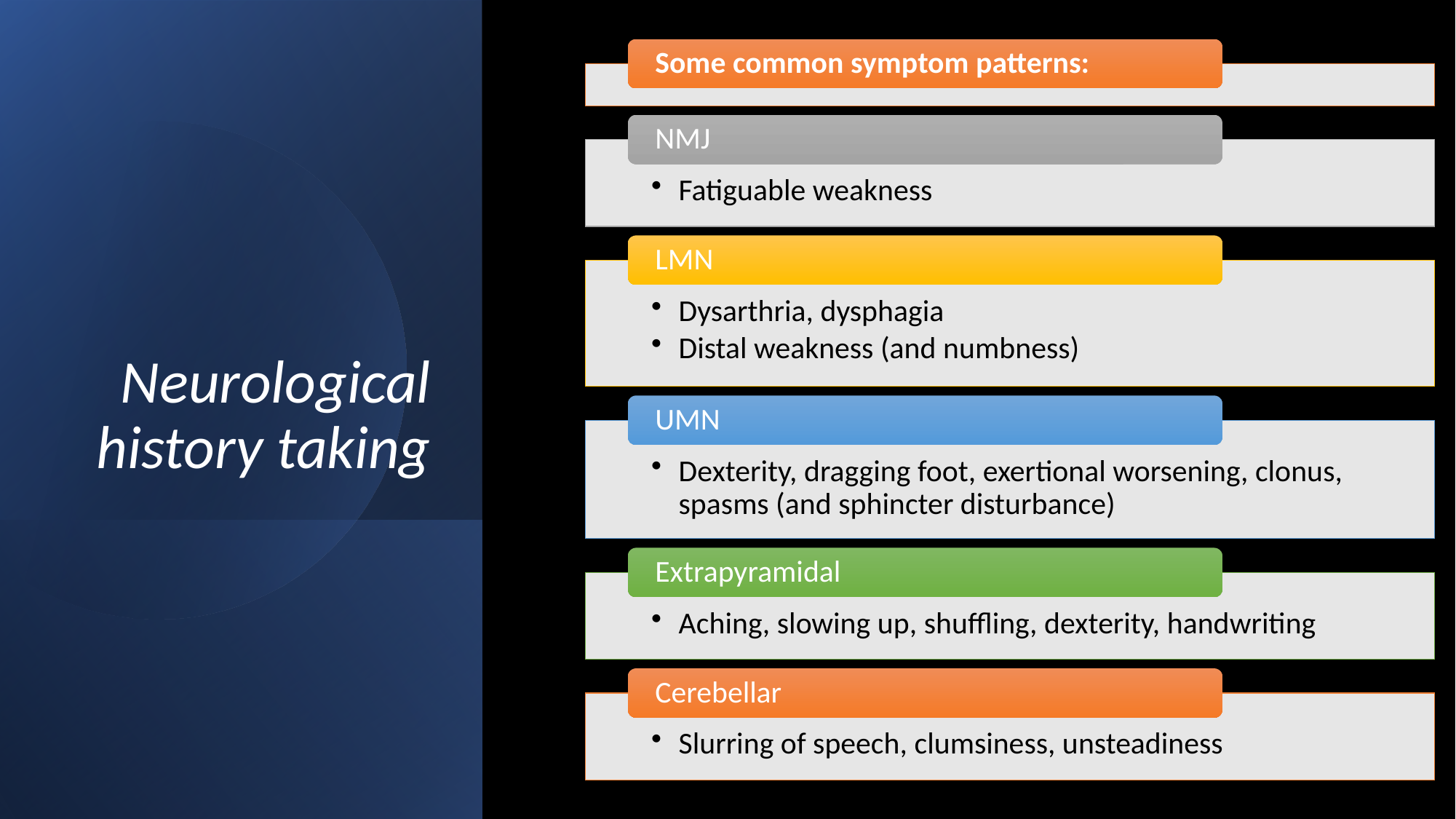

Some common symptom patterns:
Fatiguable weakness
NMJ
Dysarthria, dysphagia
Distal weakness (and numbness)
LMN
Dexterity, dragging foot, exertional worsening, clonus, spasms (and sphincter disturbance)
UMN
Aching, slowing up, shuffling, dexterity, handwriting
Extrapyramidal
Slurring of speech, clumsiness, unsteadiness
Cerebellar

# Neurological history taking